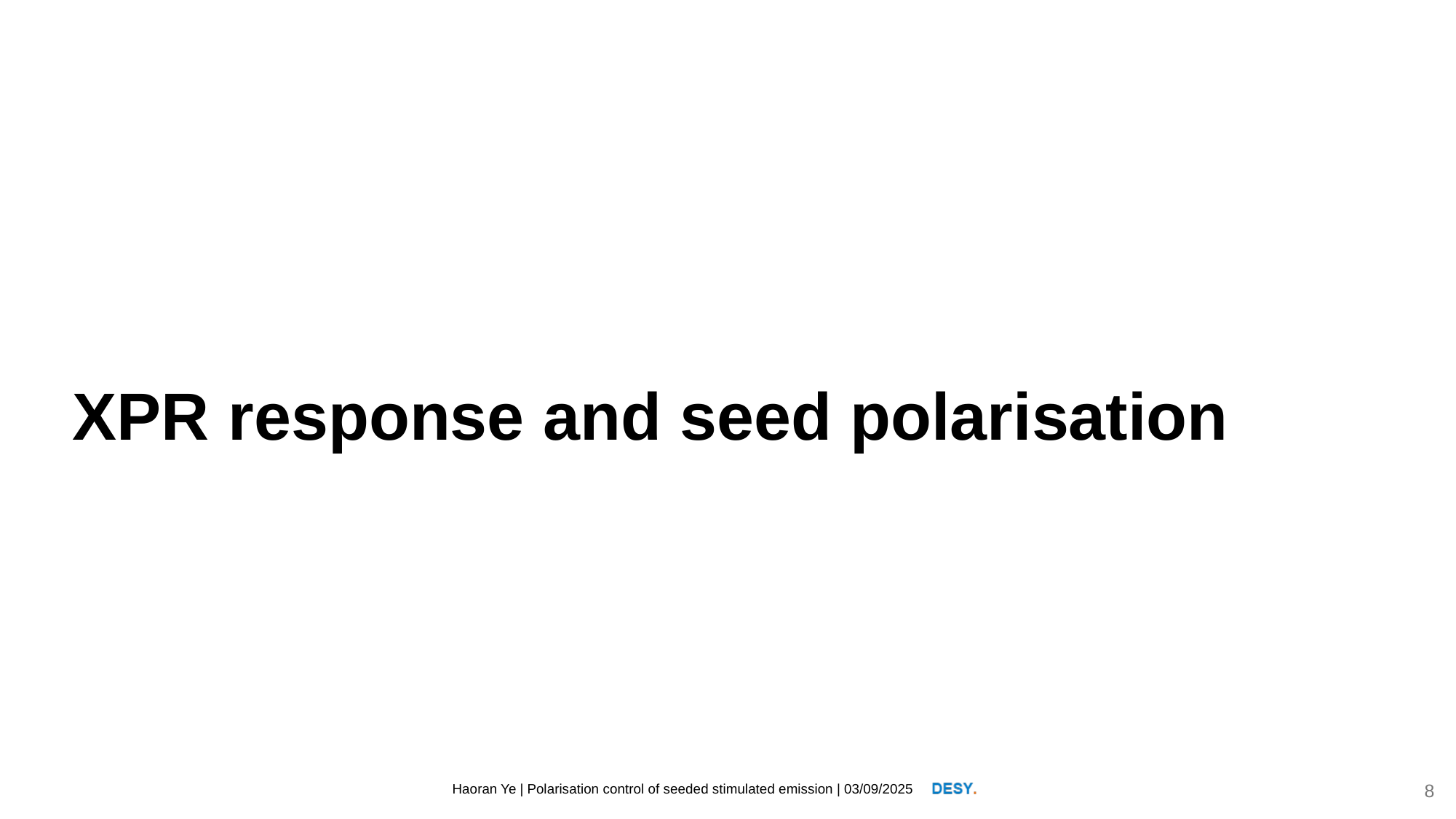

# XPR response and seed polarisation
8